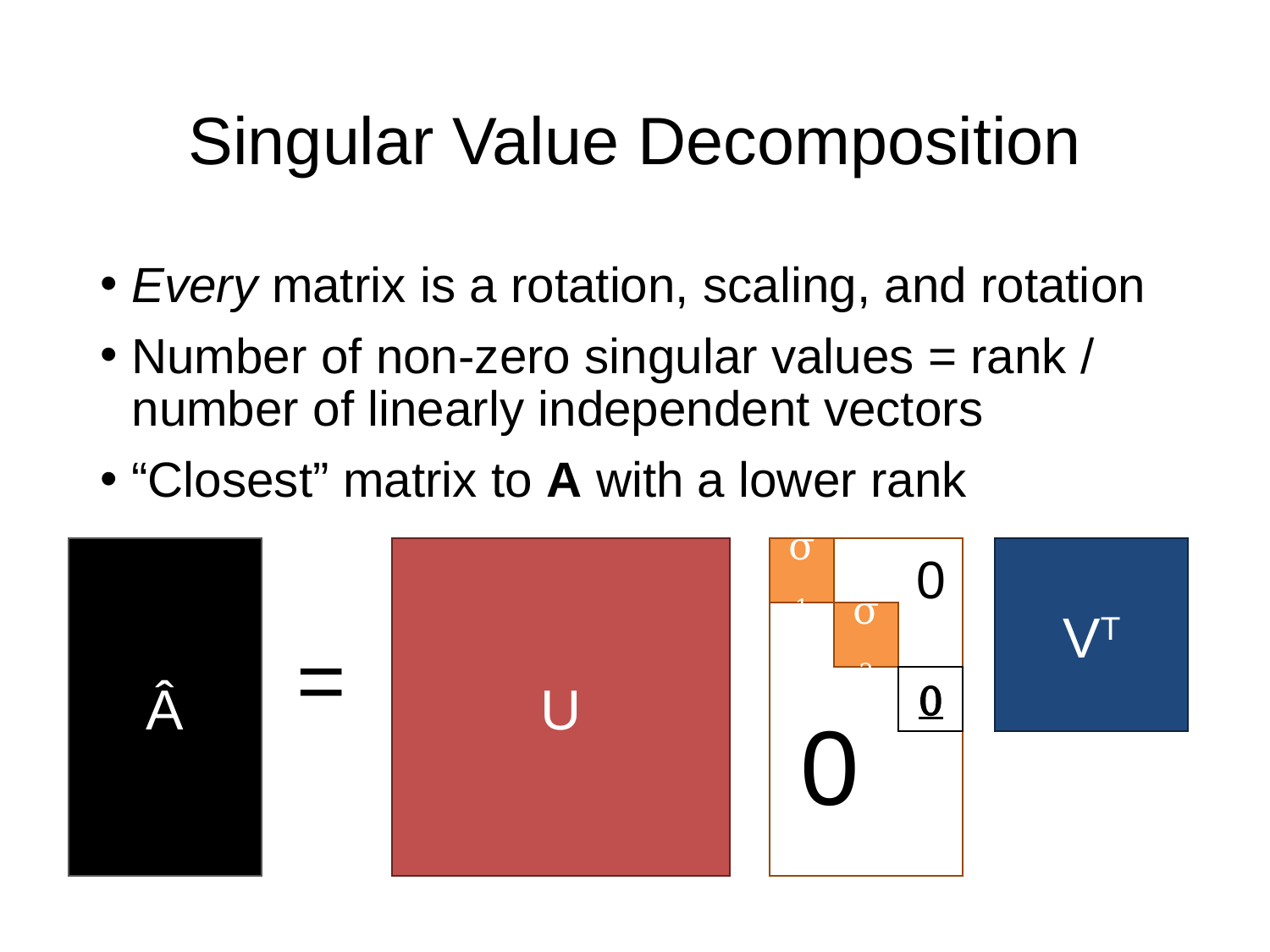

# Singular Value Decomposition
Every matrix is a rotation, scaling, and rotation
Number of non-zero singular values = rank / number of linearly independent vectors
“Closest” matrix to A with a lower rank
Â
=
U

σ1
0
σ2
0
VT
0